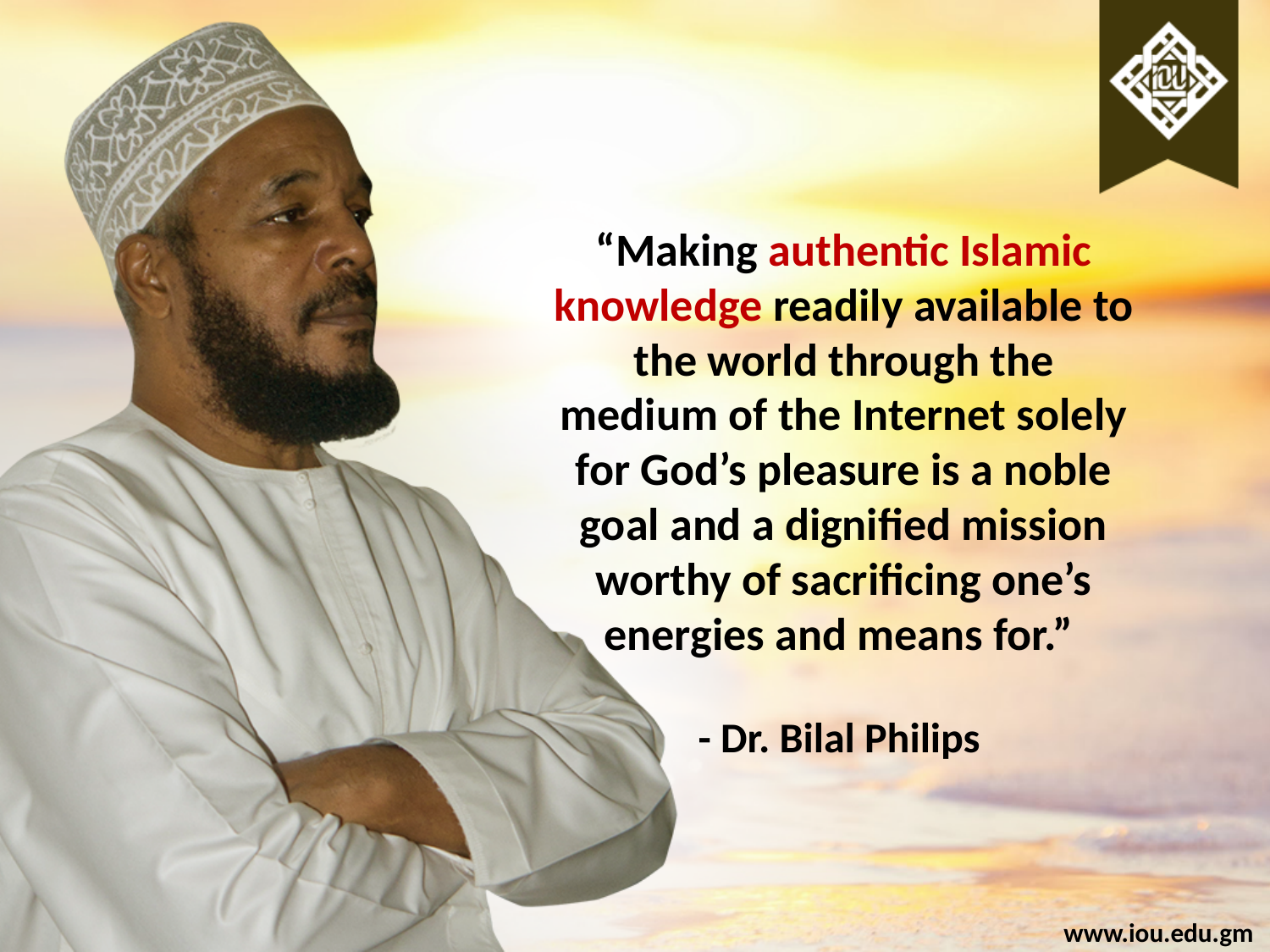

“Making authentic Islamic knowledge readily available to the world through the medium of the Internet solely for God’s pleasure is a noble goal and a dignified mission worthy of sacrificing one’s energies and means for.”

- Dr. Bilal Philips
www.iou.edu.gm